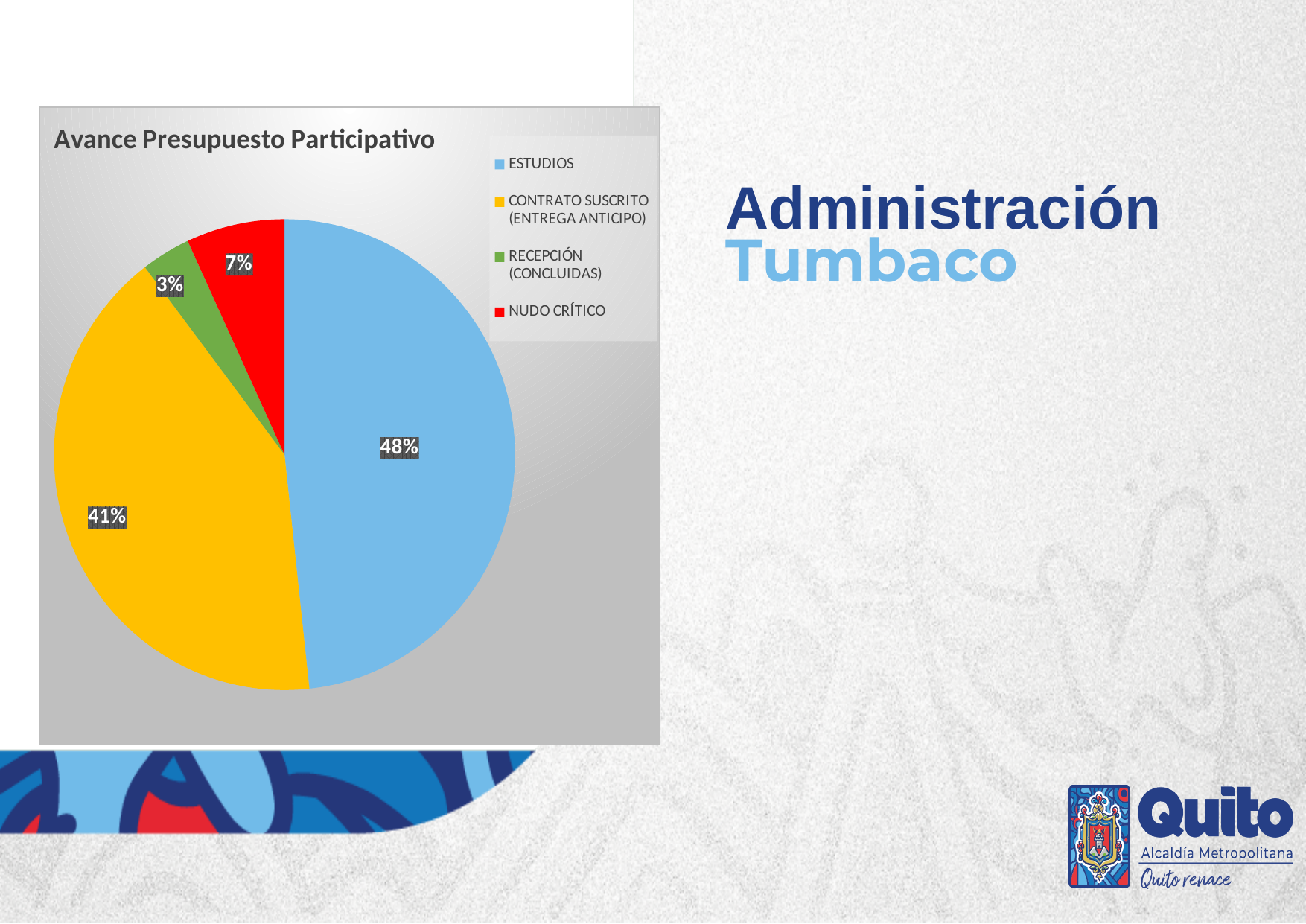

### Chart: Avance Presupuesto Participativo

| Category |  |
|---|---|
| ESTUDIOS | 14.0 |
| CONTRATO SUSCRITO
(ENTREGA ANTICIPO) | 12.0 |
| RECEPCIÓN
(CONCLUIDAS) | 1.0 |
| NUDO CRÍTICO | 2.0 |
Administración
Tumbaco